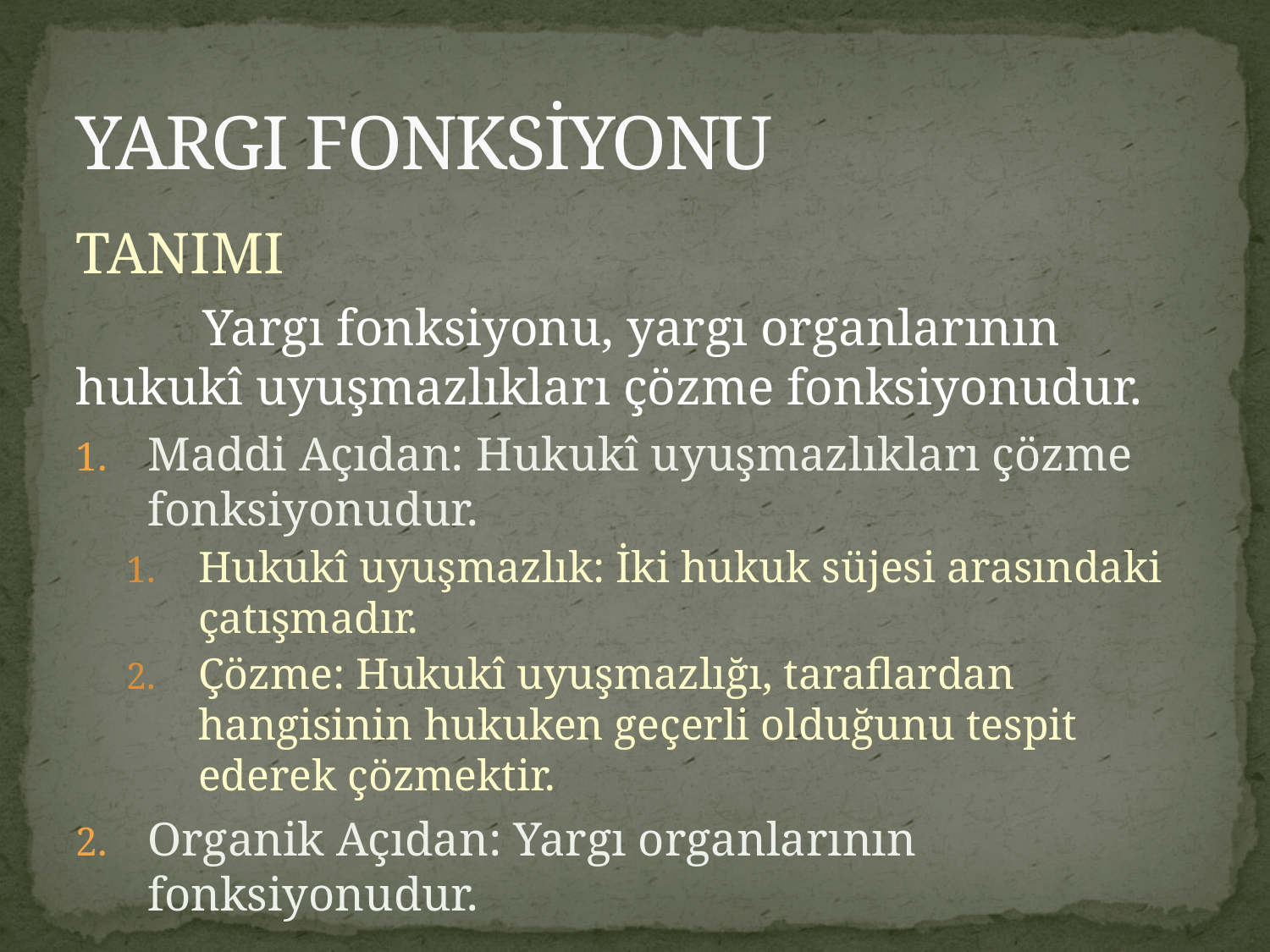

# YARGI FONKSİYONU
TANIMI
	Yargı fonksiyonu, yargı organlarının hukukî uyuşmazlıkları çözme fonksiyonudur.
Maddi Açıdan: Hukukî uyuşmazlıkları çözme fonksiyonudur.
Hukukî uyuşmazlık: İki hukuk süjesi arasındaki çatışmadır.
Çözme: Hukukî uyuşmazlığı, taraflardan hangisinin hukuken geçerli olduğunu tespit ederek çözmektir.
Organik Açıdan: Yargı organlarının fonksiyonudur.